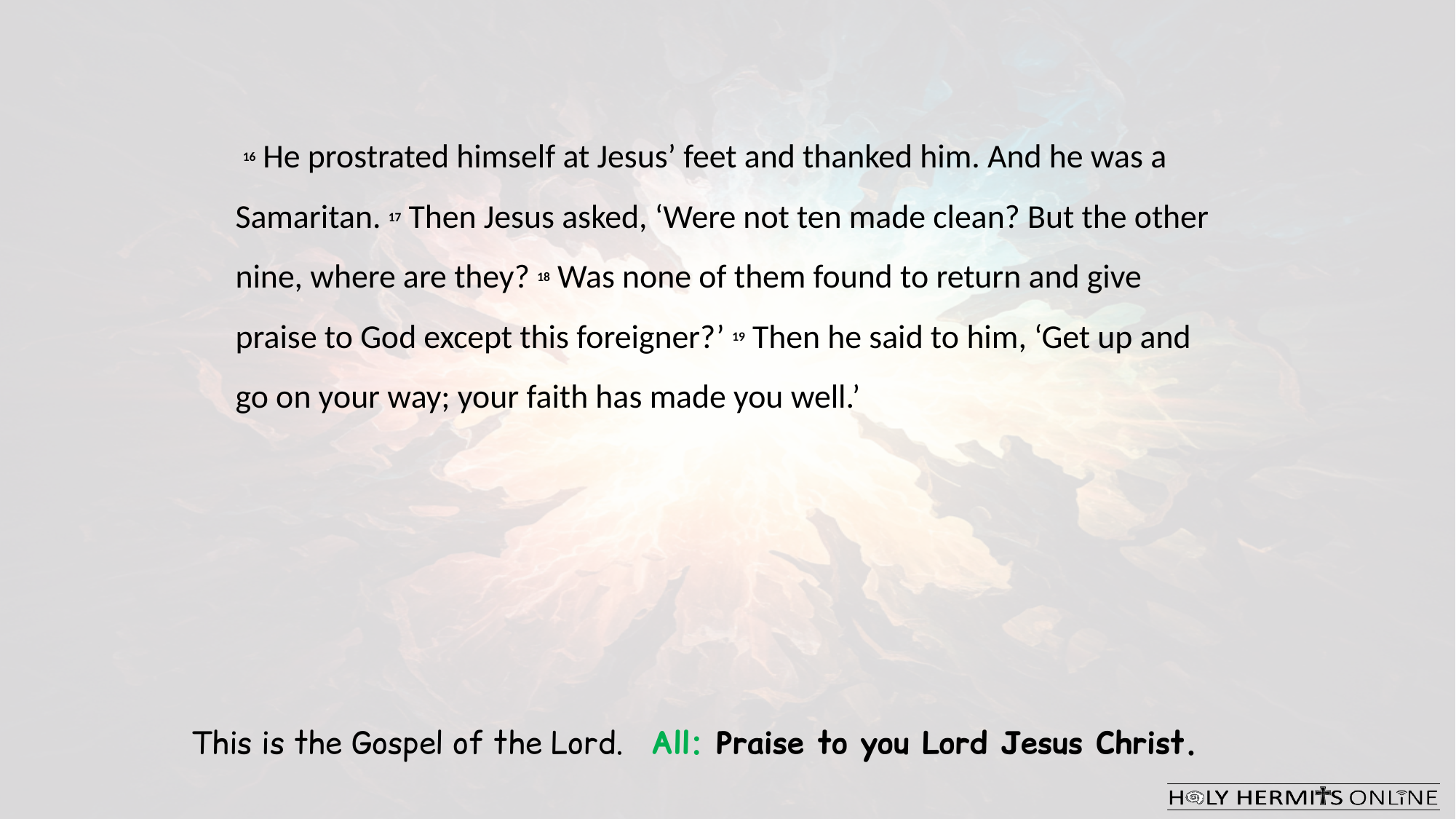

16 He prostrated himself at Jesus’ feet and thanked him. And he was a Samaritan. 17 Then Jesus asked, ‘Were not ten made clean? But the other nine, where are they? 18 Was none of them found to return and give praise to God except this foreigner?’ 19 Then he said to him, ‘Get up and go on your way; your faith has made you well.’​
This is the Gospel of the Lord.   All: Praise to you Lord Jesus Christ.